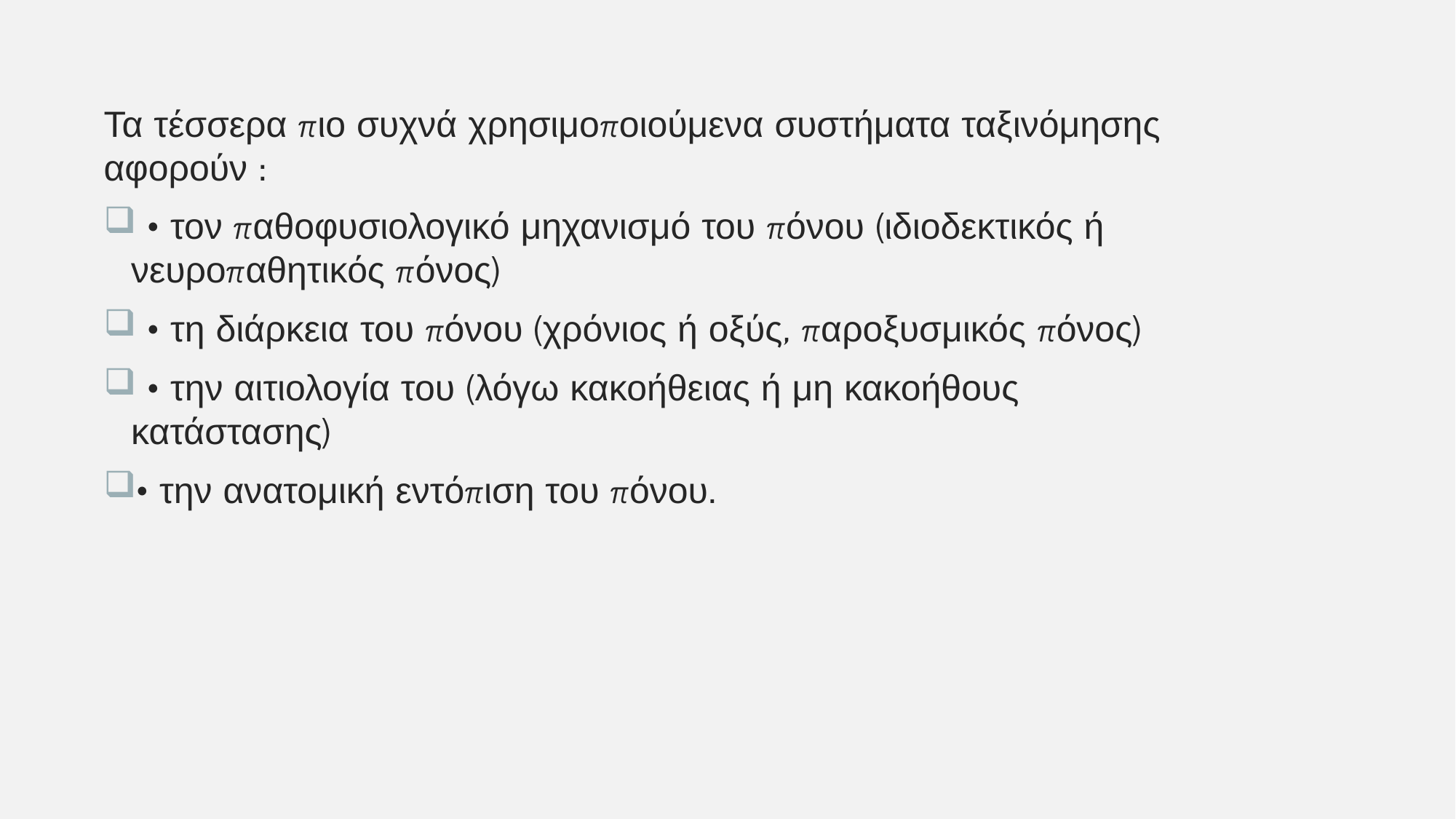

Τα τέσσερα πιο συχνά χρησιμοποιούμενα συστήματα ταξινόμησης αφορούν :
 • τον παθοφυσιολογικό μηχανισμό του πόνου (ιδιοδεκτικός ή νευροπαθητικός πόνος)
 • τη διάρκεια του πόνου (χρόνιος ή οξύς, παροξυσμικός πόνος)
 • την αιτιολογία του (λόγω κακοήθειας ή μη κακοήθους κατάστασης)
• την ανατομική εντόπιση του πόνου.